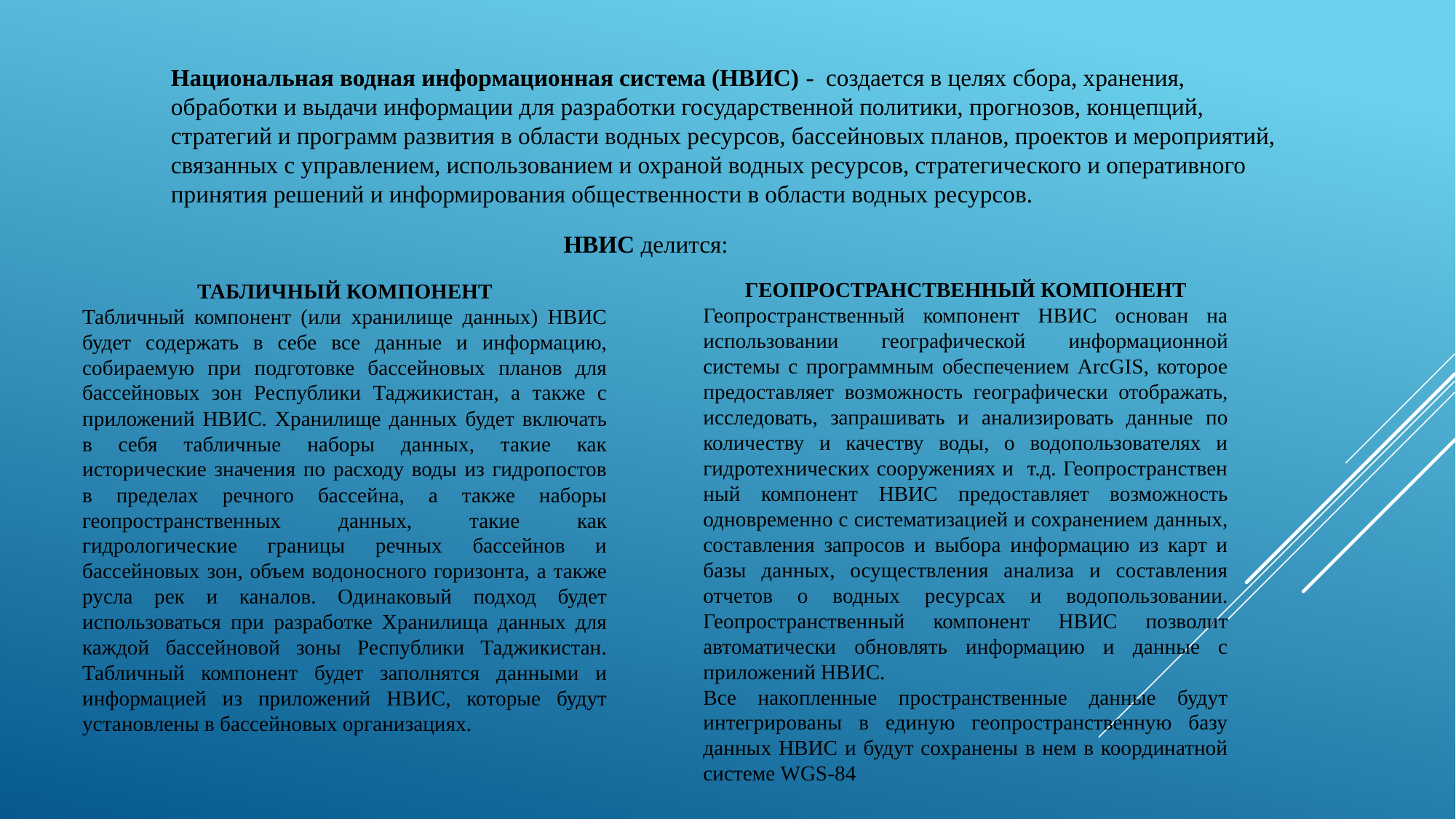

Национальная водная информационная система (НВИС) -  создается в целях сбора, хранения, обработки и выдачи информации для разработки государственной политики, прогнозов, концепций, стратегий и программ развития в области водных ресурсов, бассейновых планов, проектов и мероприятий, связанных с управлением, использованием и охраной водных ресурсов, стратегического и оперативного принятия решений и информирования общественности в области водных ресурсов.
НВИС делится:
ГЕОПРОСТРАНСТВЕННЫЙ КОМПОНЕНТ
Геопространственный компонент НВИС основан на использовании географической информа­ционной системы с программным обеспечением ArcGIS, которое предостав­ляет возможность географически отображать, исследовать, запрашивать и анализиро­вать данные по количеству и качеству воды, о водопользователях и гидротехнических сооружениях и  т.д. Геопространствен­ный компонент НВИС предоставляет возможность одновременно с система­тиза­цией и сохранением данных, составления запросов и выбора информацию из карт и базы данных, осуществления анализа и составления отчетов о водных ресурсах и водопользовании. Геопространственный компонент НВИС позволит автоматически обновлять информацию и данные с приложений НВИС.
Все накопленные пространственные данные будут интегрированы в единую геопространственную базу данных НВИС и будут сохранены в нем в координатной системе WGS-84

ТАБЛИЧНЫЙ КОМПОНЕНТ
Табличный компонент (или хранилище данных) НВИС будет содержать в себе все данные и информацию, собираемую при подготовке бассейновых планов для бассейновых зон Республики Таджикистан, а также с приложений НВИС. Хранилище данных будет включать в себя табличные наборы данных, такие как исторические значения по расходу воды из гидропостов в пределах речного бассейна, а также наборы геопространст­венных данных, такие как гидрологические границы речных бассейнов и бассейновых зон, объем водоносного горизонта, а также русла рек и каналов. Одинаковый подход будет использоваться при разработке Хранилища данных для каждой бассейновой зоны Республики Таджикистан. Табличный компонент будет заполнятся данными и информацией из приложений НВИС, которые будут установлены в бассейновых организациях.